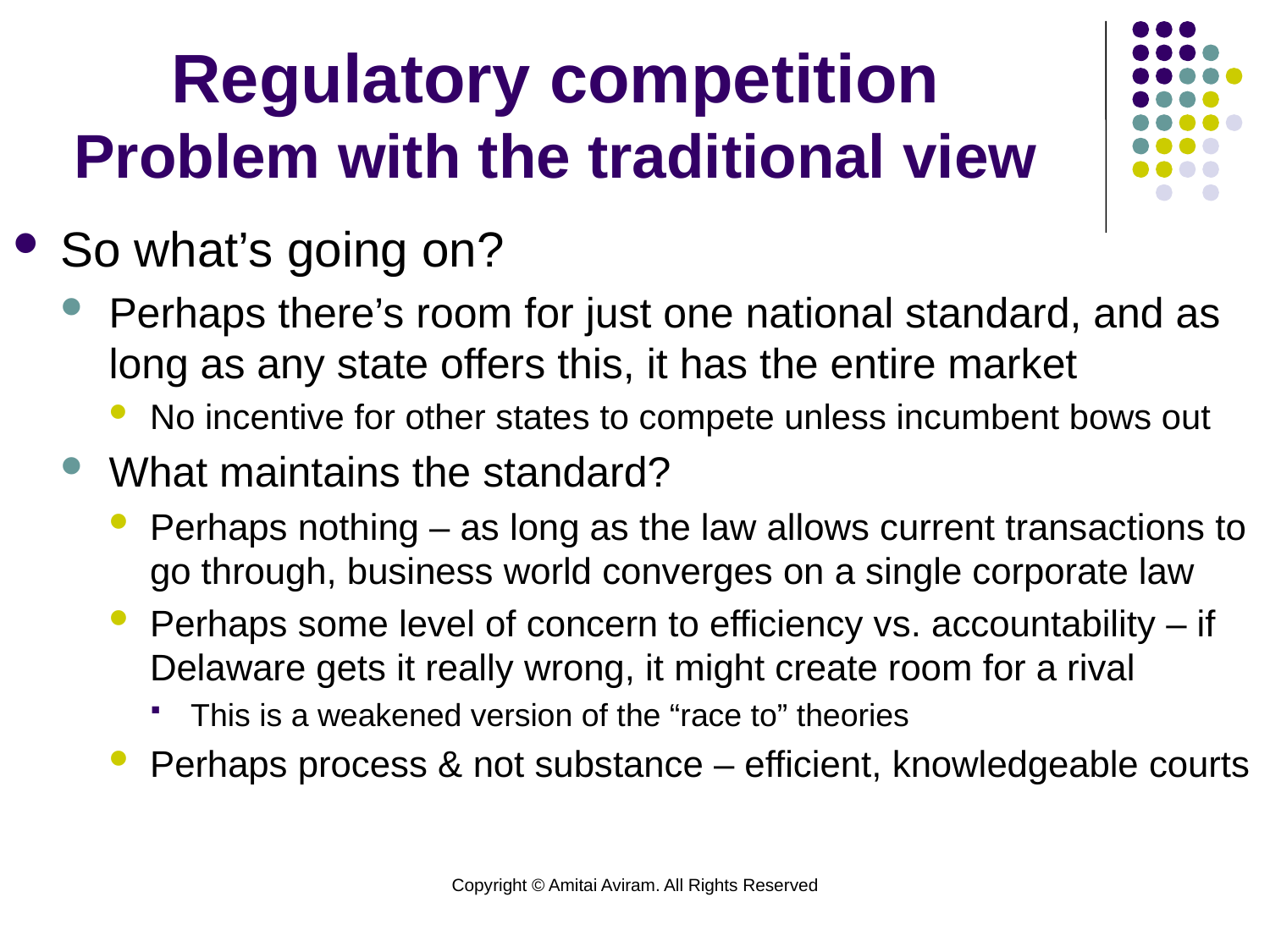

# Regulatory competition Problem with the traditional view
So what’s going on?
Perhaps there’s room for just one national standard, and as long as any state offers this, it has the entire market
No incentive for other states to compete unless incumbent bows out
What maintains the standard?
Perhaps nothing – as long as the law allows current transactions to go through, business world converges on a single corporate law
Perhaps some level of concern to efficiency vs. accountability – if Delaware gets it really wrong, it might create room for a rival
This is a weakened version of the “race to” theories
Perhaps process & not substance – efficient, knowledgeable courts
Copyright © Amitai Aviram. All Rights Reserved